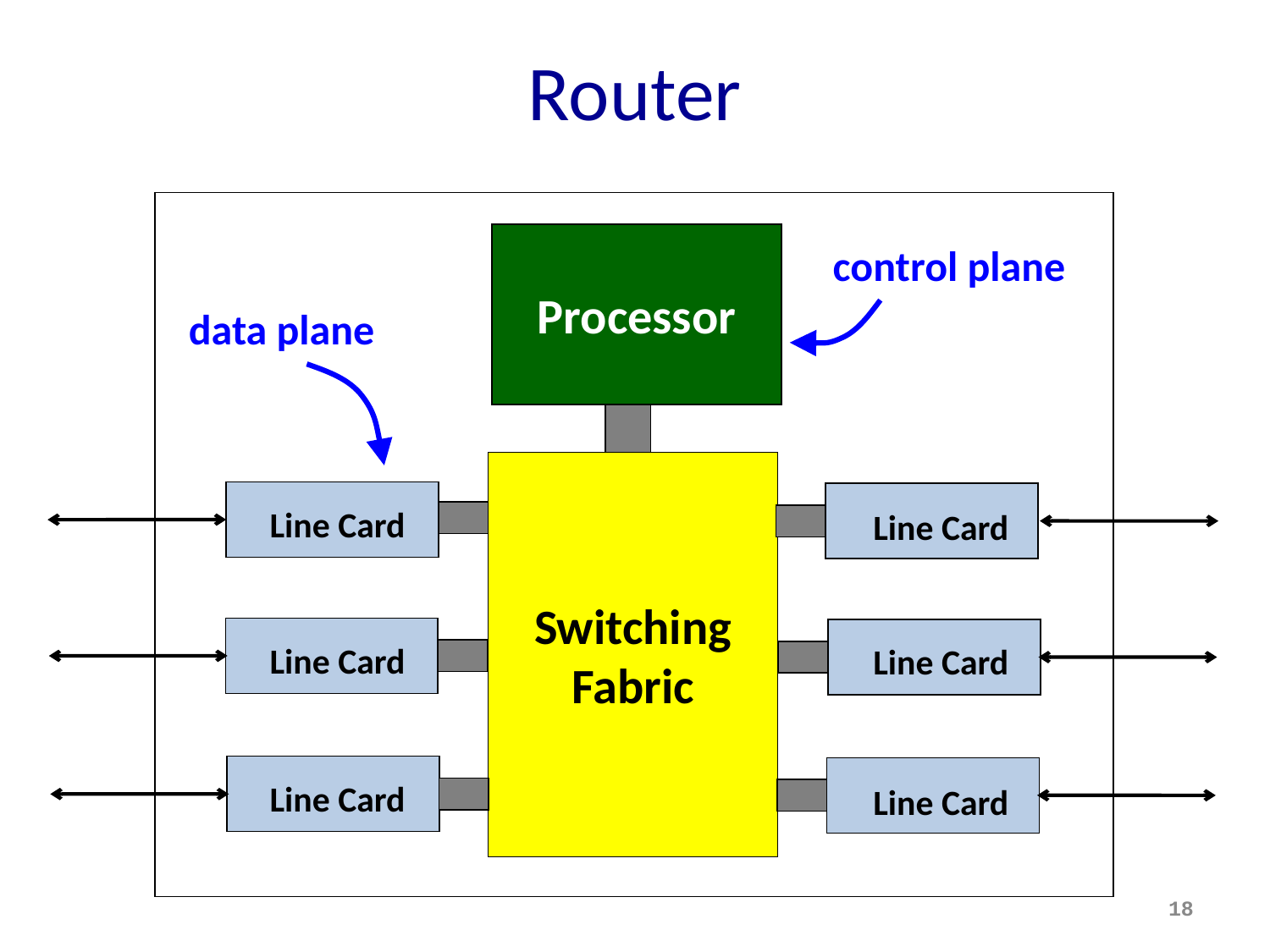

# Router

Processor
control plane
data plane

Switching
Fabric

Line Card
Line Card

Line Card
Line Card

Line Card
Line Card

18